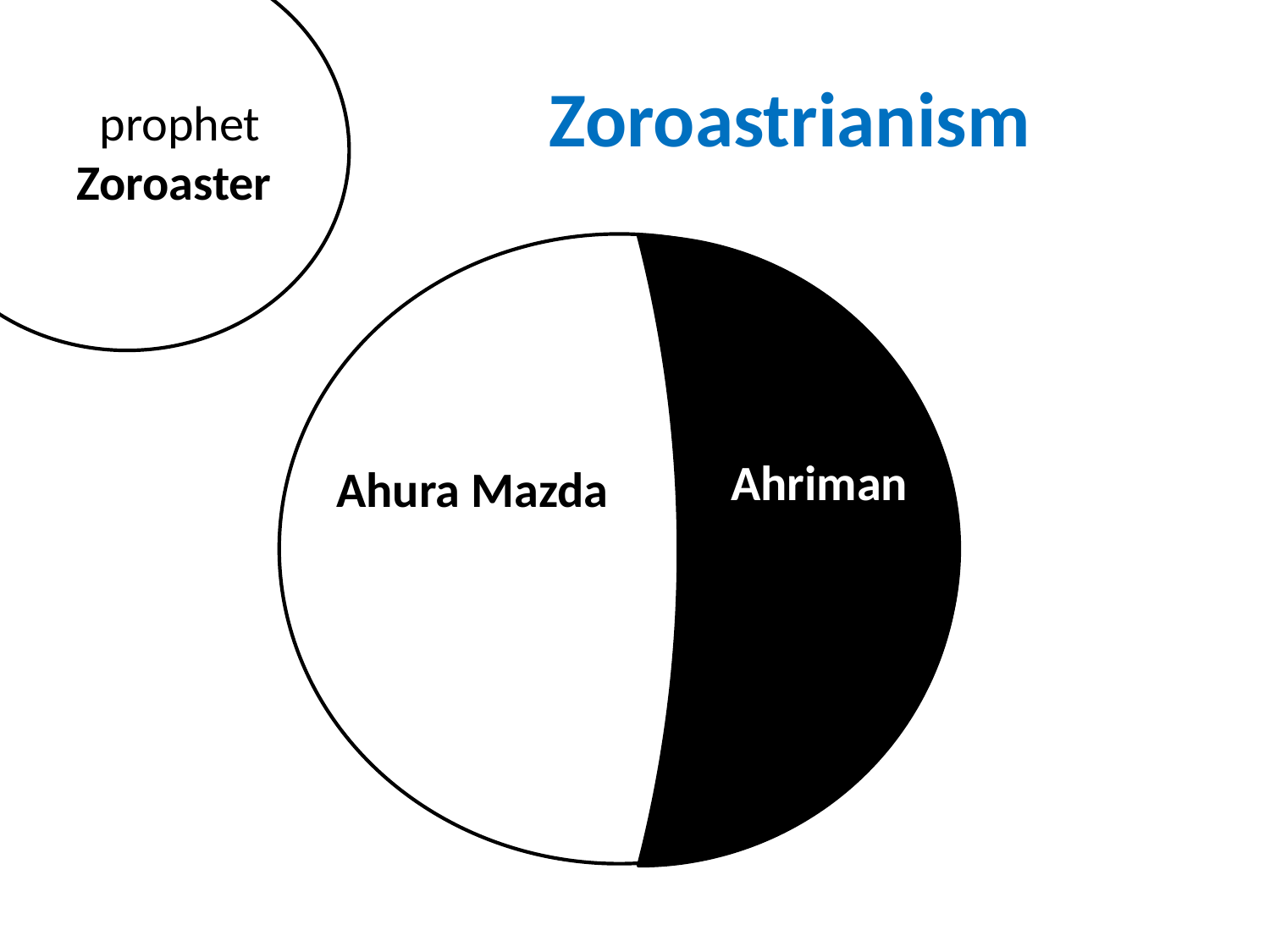

prophet
Zoroaster
# Zoroastrianism

Ahriman
Ahura Mazda